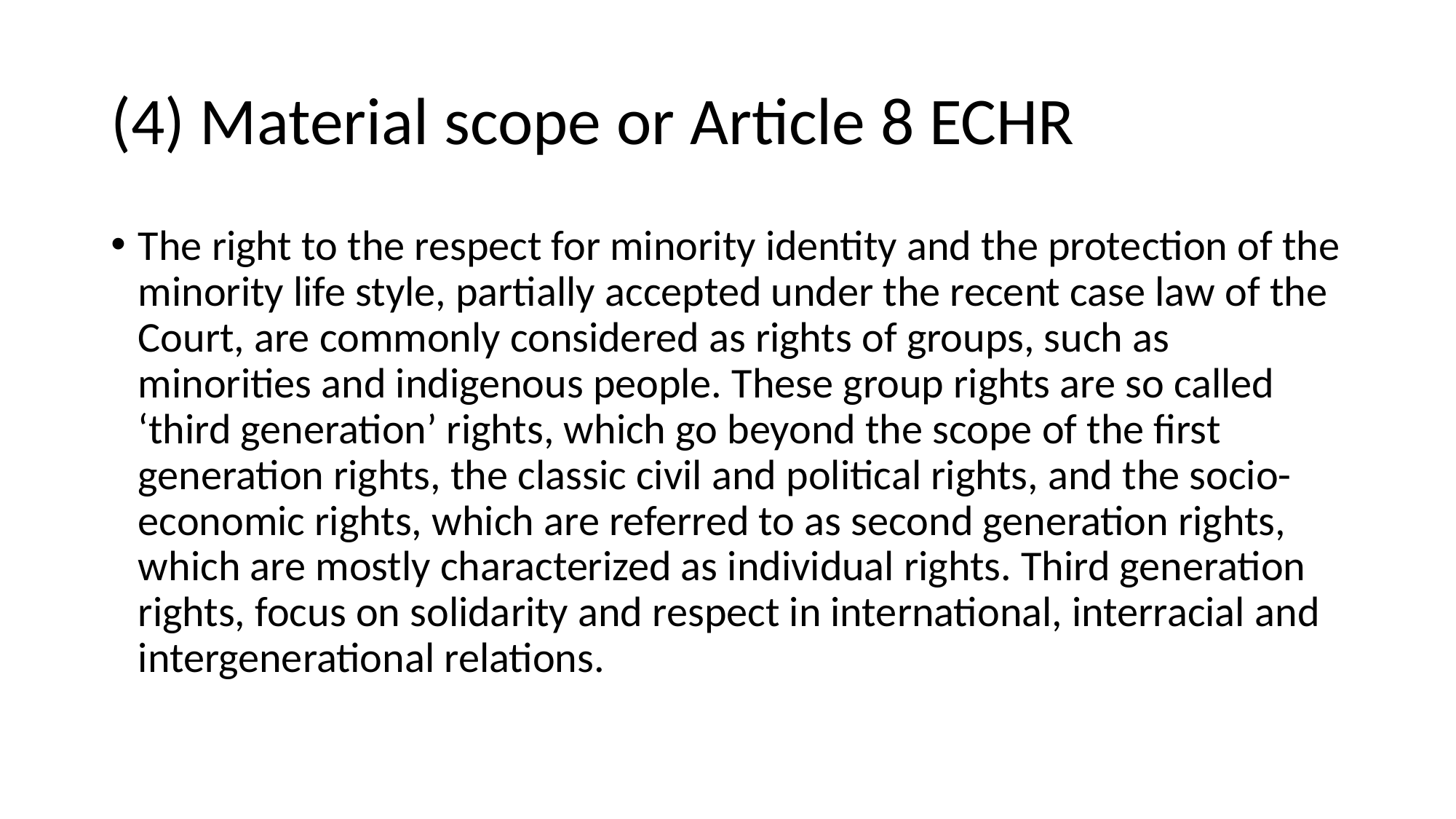

# (4) Material scope or Article 8 ECHR
The right to the respect for minority identity and the protection of the minority life style, partially accepted under the recent case law of the Court, are commonly considered as rights of groups, such as minorities and indigenous people. These group rights are so called ‘third generation’ rights, which go beyond the scope of the first generation rights, the classic civil and political rights, and the socio-economic rights, which are referred to as second generation rights, which are mostly characterized as individual rights. Third generation rights, focus on solidarity and respect in international, interracial and intergenerational relations.